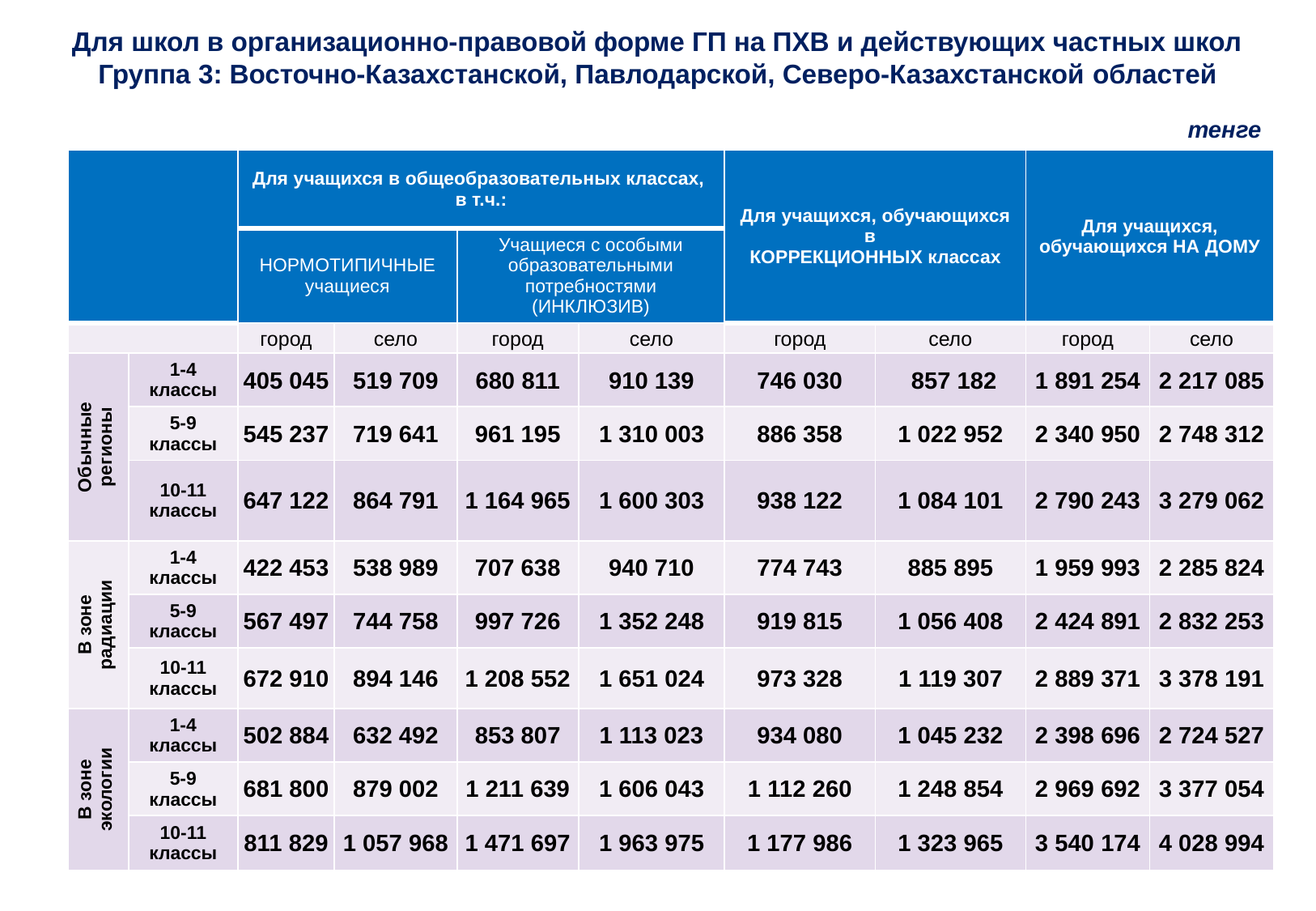

Для школ в организационно-правовой форме ГП на ПХВ и действующих частных школ
Группа 3: Восточно-Казахстанской, Павлодарской, Северо-Казахстанской областей
тенге
|  |  | Для учащихся в общеобразовательных классах, в т.ч.: |  |  |  | Для учащихся, обучающихся в КОРРЕКЦИОННЫХ классах |  | Для учащихся, обучающихся НА ДОМУ |  |
| --- | --- | --- | --- | --- | --- | --- | --- | --- | --- |
|  |  | НОРМОТИПИЧНЫЕ учащиеся |  | Учащиеся с особыми образовательными потребностями (ИНКЛЮЗИВ) |  |  |  |  |  |
|  |  | город | село | город | село | город | село | город | село |
| Обычные регионы | 1-4 классы | 405 045 | 519 709 | 680 811 | 910 139 | 746 030 | 857 182 | 1 891 254 | 2 217 085 |
|  | 5-9 классы | 545 237 | 719 641 | 961 195 | 1 310 003 | 886 358 | 1 022 952 | 2 340 950 | 2 748 312 |
|  | 10-11 классы | 647 122 | 864 791 | 1 164 965 | 1 600 303 | 938 122 | 1 084 101 | 2 790 243 | 3 279 062 |
| В зоне радиации | 1-4 классы | 422 453 | 538 989 | 707 638 | 940 710 | 774 743 | 885 895 | 1 959 993 | 2 285 824 |
|  | 5-9 классы | 567 497 | 744 758 | 997 726 | 1 352 248 | 919 815 | 1 056 408 | 2 424 891 | 2 832 253 |
|  | 10-11 классы | 672 910 | 894 146 | 1 208 552 | 1 651 024 | 973 328 | 1 119 307 | 2 889 371 | 3 378 191 |
| В зоне экологии | 1-4 классы | 502 884 | 632 492 | 853 807 | 1 113 023 | 934 080 | 1 045 232 | 2 398 696 | 2 724 527 |
|  | 5-9 классы | 681 800 | 879 002 | 1 211 639 | 1 606 043 | 1 112 260 | 1 248 854 | 2 969 692 | 3 377 054 |
|  | 10-11 классы | 811 829 | 1 057 968 | 1 471 697 | 1 963 975 | 1 177 986 | 1 323 965 | 3 540 174 | 4 028 994 |